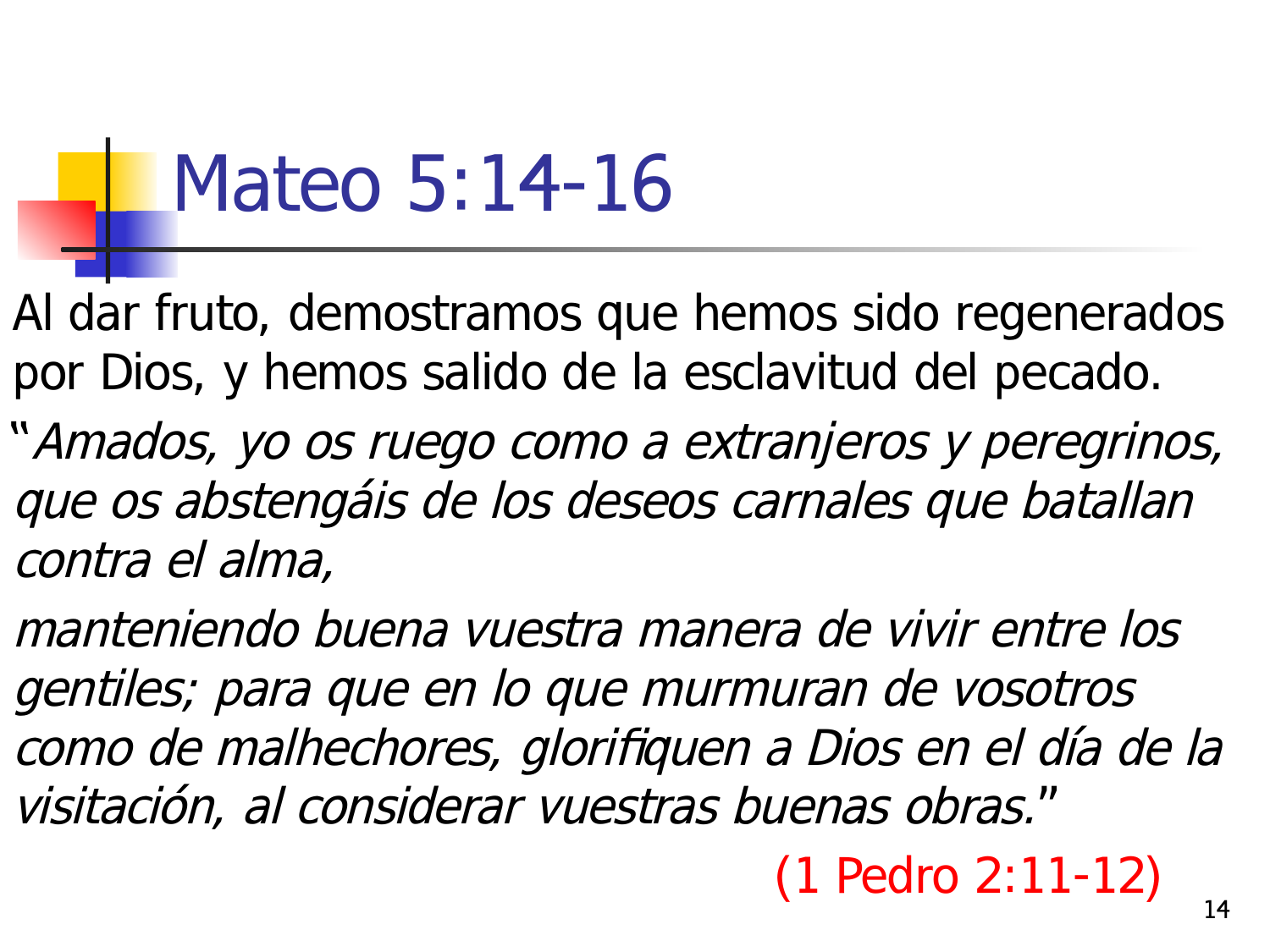

# Mateo 5:14-16
Al dar fruto, demostramos que hemos sido regenerados por Dios, y hemos salido de la esclavitud del pecado.
“Amados, yo os ruego como a extranjeros y peregrinos, que os abstengáis de los deseos carnales que batallan contra el alma,
manteniendo buena vuestra manera de vivir entre los gentiles; para que en lo que murmuran de vosotros como de malhechores, glorifiquen a Dios en el día de la visitación, al considerar vuestras buenas obras.”
						(1 Pedro 2:11-12)
14